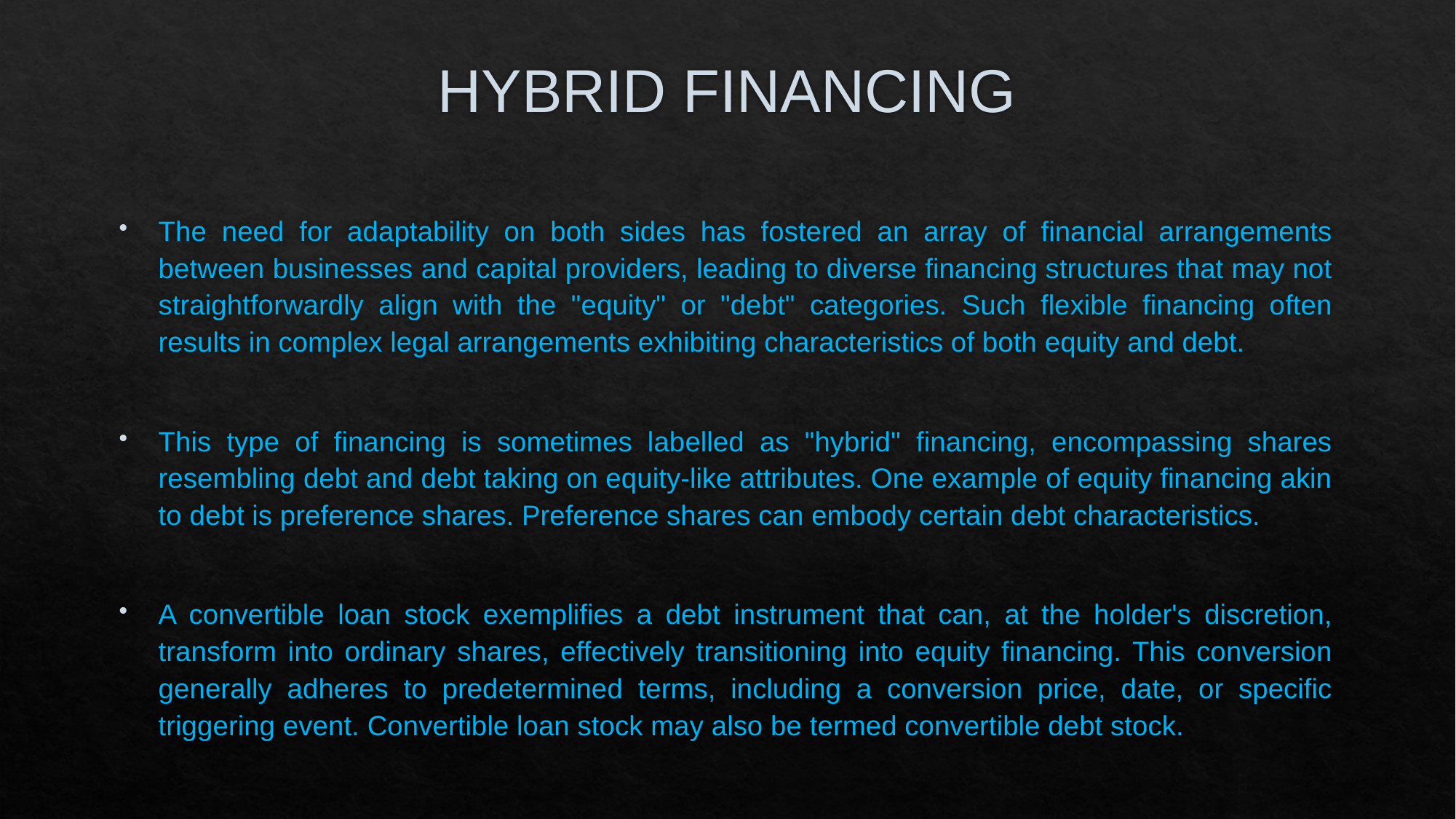

# HYBRID FINANCING

The need for adaptability on both sides has fostered an array of financial arrangements between businesses and capital providers, leading to diverse financing structures that may not straightforwardly align with the "equity" or "debt" categories. Such flexible financing often results in complex legal arrangements exhibiting characteristics of both equity and debt.

This type of financing is sometimes labelled as "hybrid" financing, encompassing shares resembling debt and debt taking on equity-like attributes. One example of equity financing akin to debt is preference shares. Preference shares can embody certain debt characteristics.

A convertible loan stock exemplifies a debt instrument that can, at the holder's discretion, transform into ordinary shares, effectively transitioning into equity financing. This conversion generally adheres to predetermined terms, including a conversion price, date, or specific triggering event. Convertible loan stock may also be termed convertible debt stock.